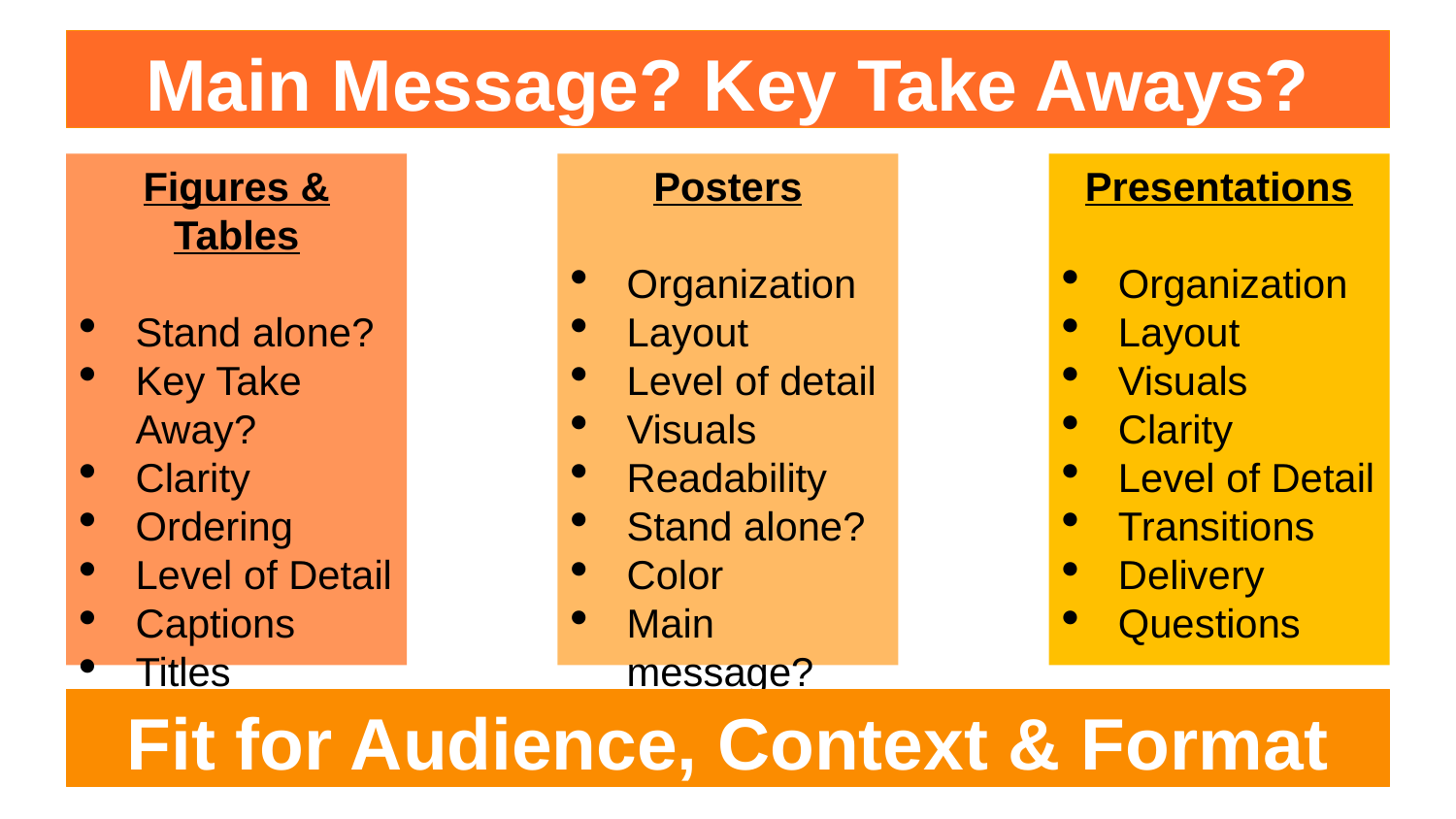

# Additional Areas to Consider…
Main Message? Key Take Aways?

Posters

Organization
Layout
Level of detail
Visuals
Readability
Stand alone?
Color
Main message?

Presentations

Organization
Layout
Visuals
Clarity
Level of Detail
Transitions
Delivery
Questions

Figures & Tables

Stand alone?
Key Take Away?
Clarity
Ordering
Level of Detail
Captions
Titles

Fit for Audience, Context & Format